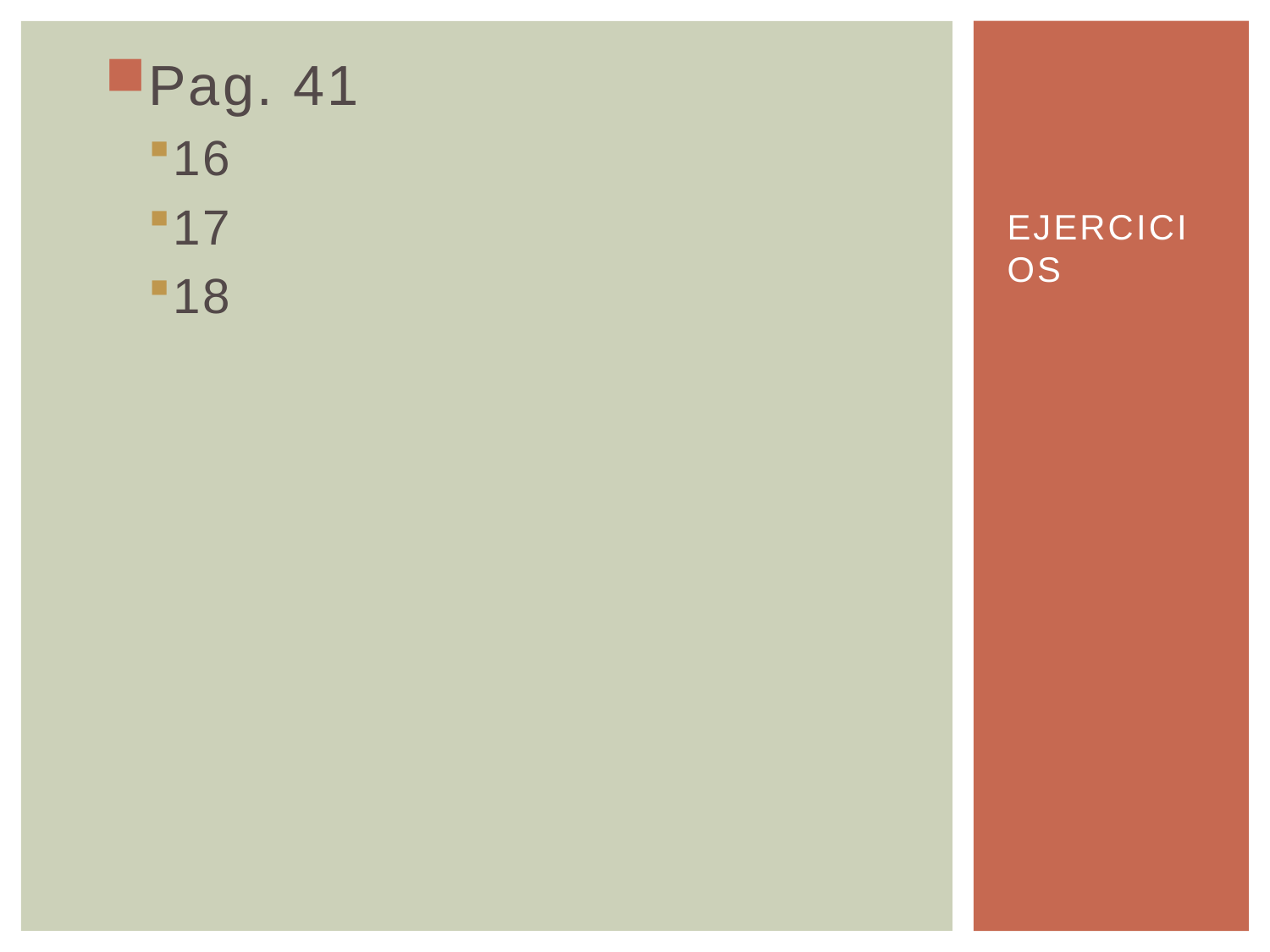

Pag. 41
16
17
18
# ejercicios